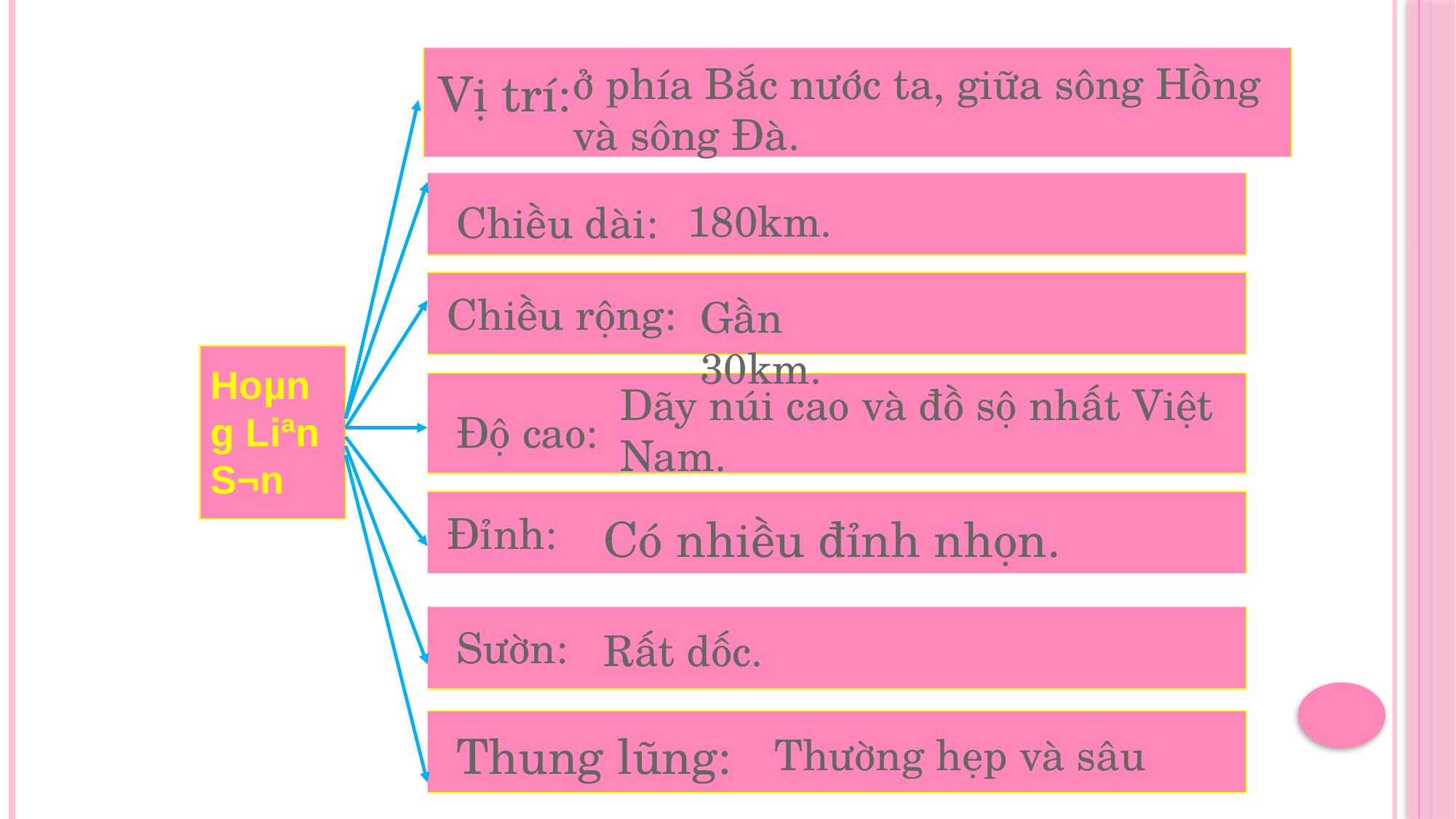

ở phía Bắc nước ta, giữa sông Hồng và sông Đà.

Vị trí:

180km.

Chiều dài:

Chiều rộng:
Gần 30km.

Hoµng Liªn S¬n
Dãy núi cao và đồ sộ nhất Việt Nam.

Độ cao:

Đỉnh:
Có nhiều đỉnh nhọn.

Sườn:

Rất dốc.

Thung lũng:
Thường hẹp và sâu